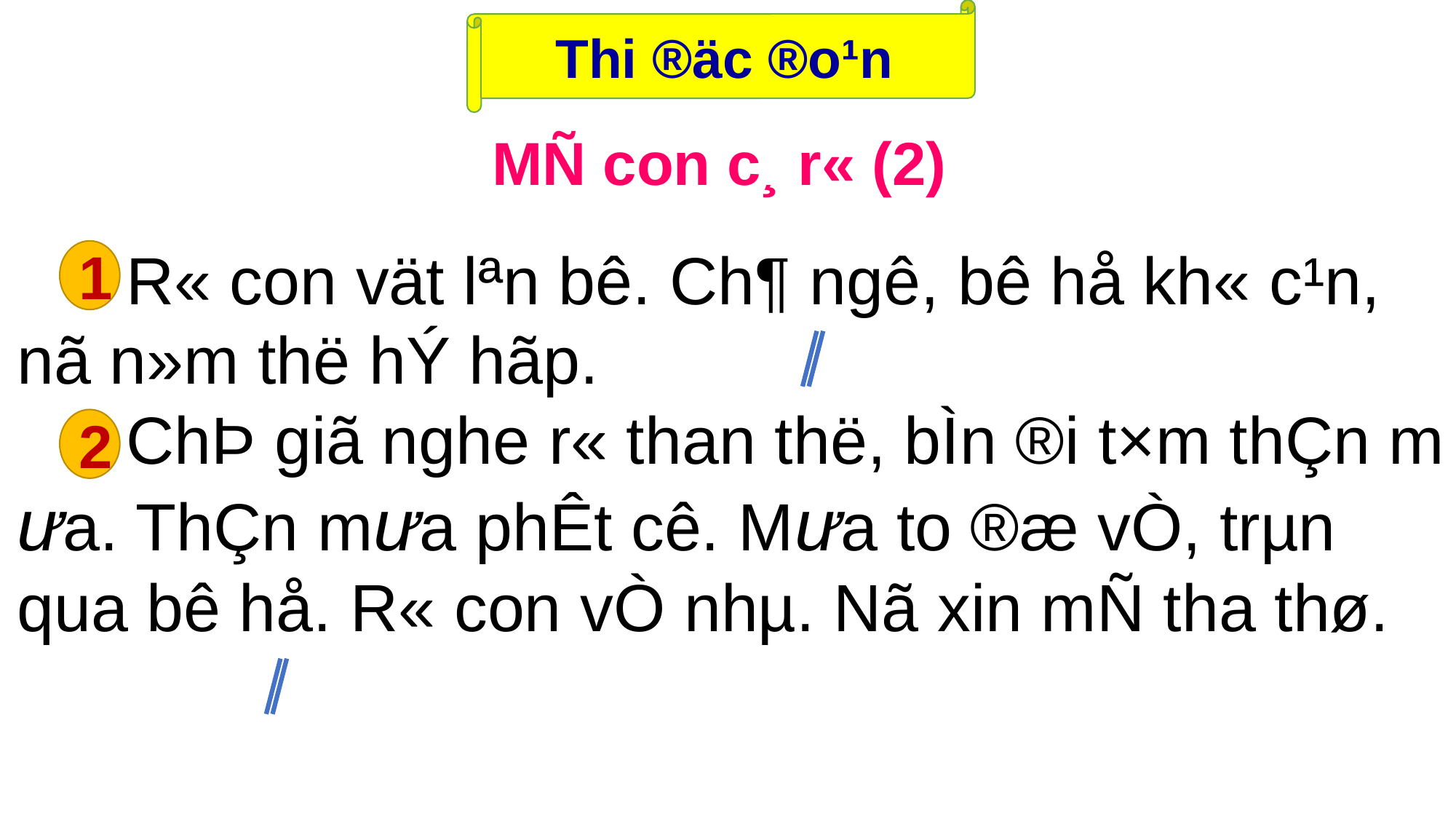

Thi ®äc ®o¹n
MÑ con c¸ r« (2)

	R« con vät lªn bê. Ch¶ ngê, bê hå kh« c¹n, nã n»m thë hÝ hãp.
	ChÞ giã nghe r« than thë, bÌn ®i t×m thÇn m­ưa. ThÇn mư­a phÊt cê. M­ưa to ®æ vÒ, trµn qua bê hå. R« con vÒ nhµ. Nã xin mÑ tha thø.
1
2